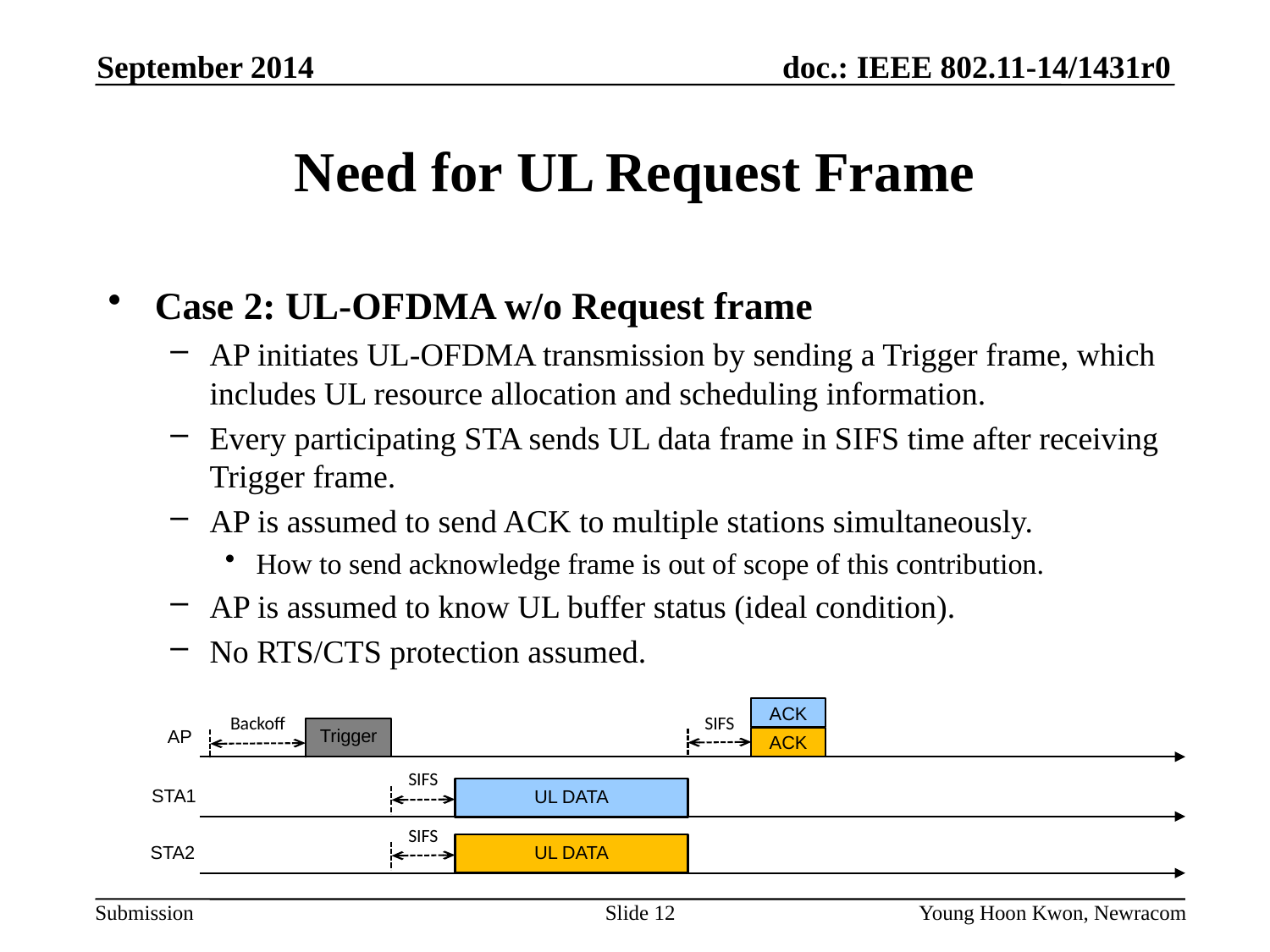

September 2014
# Need for UL Request Frame
Case 2: UL-OFDMA w/o Request frame
AP initiates UL-OFDMA transmission by sending a Trigger frame, which includes UL resource allocation and scheduling information.
Every participating STA sends UL data frame in SIFS time after receiving Trigger frame.
AP is assumed to send ACK to multiple stations simultaneously.
How to send acknowledge frame is out of scope of this contribution.
AP is assumed to know UL buffer status (ideal condition).
No RTS/CTS protection assumed.
ACK
Backoff
SIFS
Trigger
AP
ACK
SIFS
STA1
UL DATA
SIFS
UL DATA
STA2
Slide 12
Young Hoon Kwon, Newracom